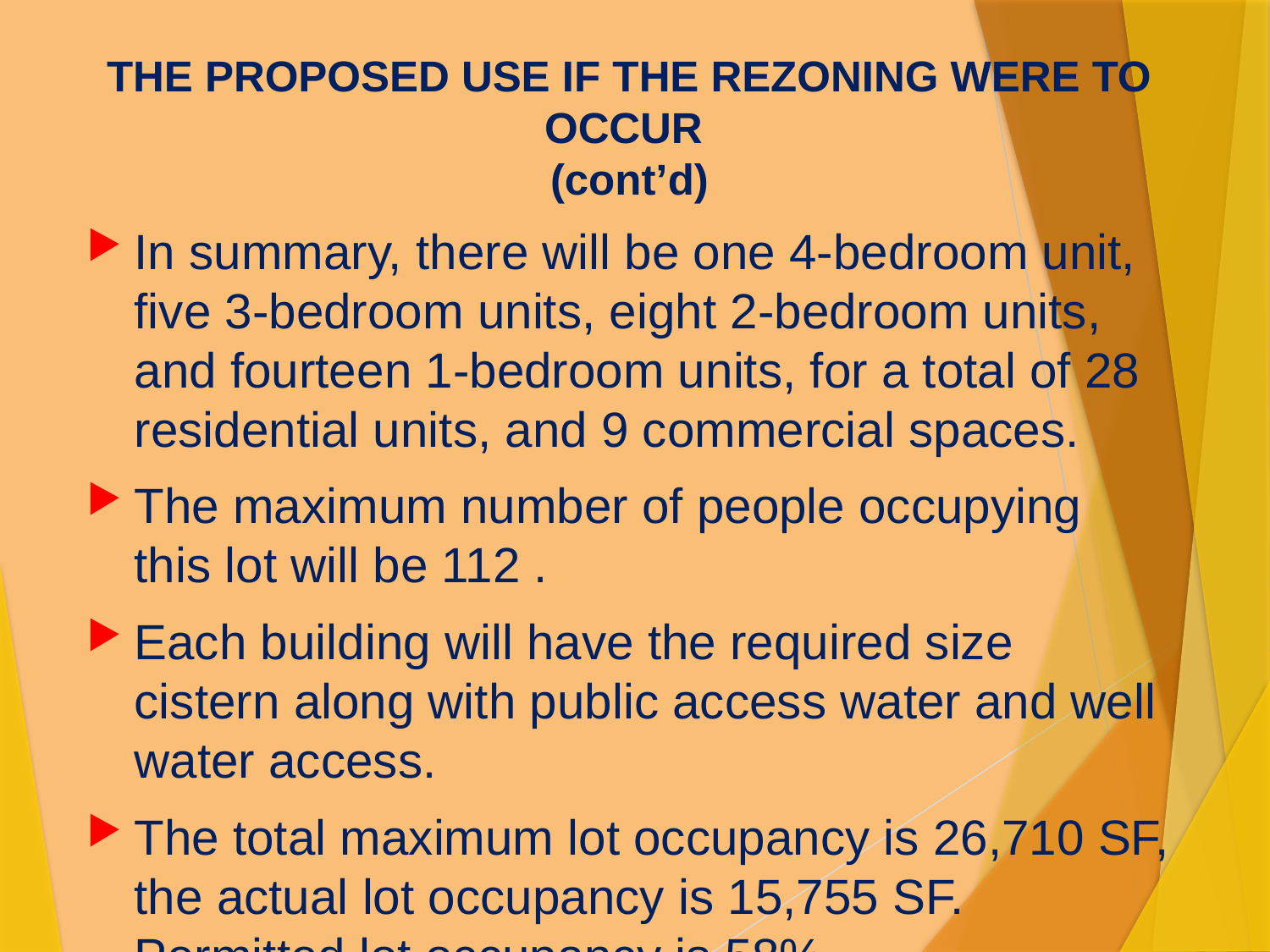

# THE PROPOSED USE IF THE REZONING WERE TO OCCUR (cont’d)
In summary, there will be one 4-bedroom unit, five 3-bedroom units, eight 2-bedroom units, and fourteen 1-bedroom units, for a total of 28 residential units, and 9 commercial spaces.
The maximum number of people occupying this lot will be 112 .
Each building will have the required size cistern along with public access water and well water access.
The total maximum lot occupancy is 26,710 SF, the actual lot occupancy is 15,755 SF.  Permitted lot occupancy is 58%.